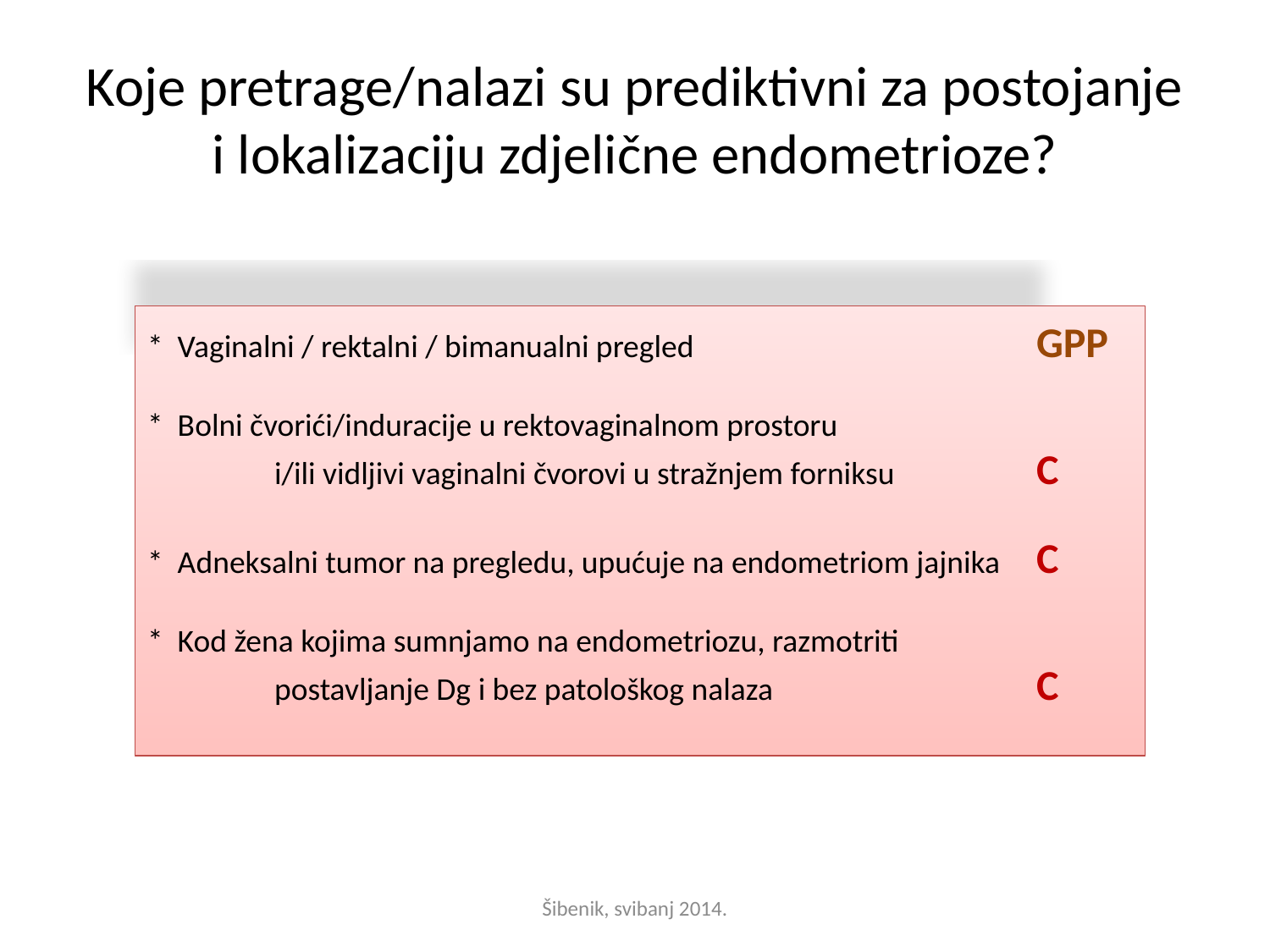

# Koje pretrage/nalazi su prediktivni za postojanje i lokalizaciju zdjelične endometrioze?

*  Vaginalni / rektalni / bimanualni pregled			GPP

*  Bolni čvorići/induracije u rektovaginalnom prostoru 		              	i/ili vidljivi vaginalni čvorovi u stražnjem forniksu		C

*  Adneksalni tumor na pregledu, upućuje na endometriom jajnika	C

*  Kod žena kojima sumnjamo na endometriozu, razmotriti 	                      	postavljanje Dg i bez patološkog nalaza			C

Šibenik, svibanj 2014.